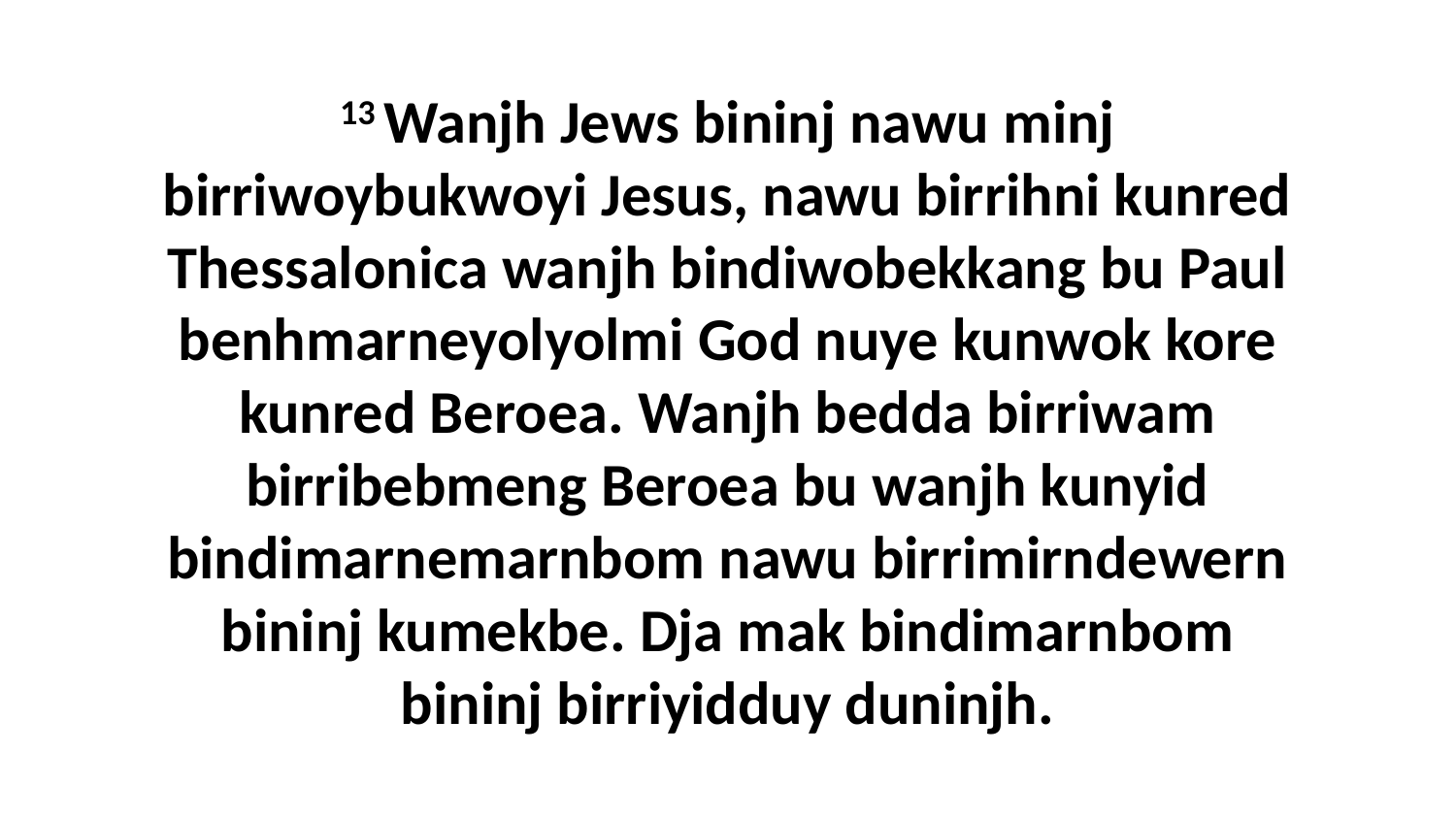

13 Wanjh Jews bininj nawu minj birriwoybukwoyi Jesus, nawu birrihni kunred Thessalonica wanjh bindiwobekkang bu Paul benhmarneyolyolmi God nuye kunwok kore kunred Beroea. Wanjh bedda birriwam birribebmeng Beroea bu wanjh kunyid bindimarnemarnbom nawu birrimirndewern bininj kumekbe. Dja mak bindimarnbom bininj birriyidduy duninjh.